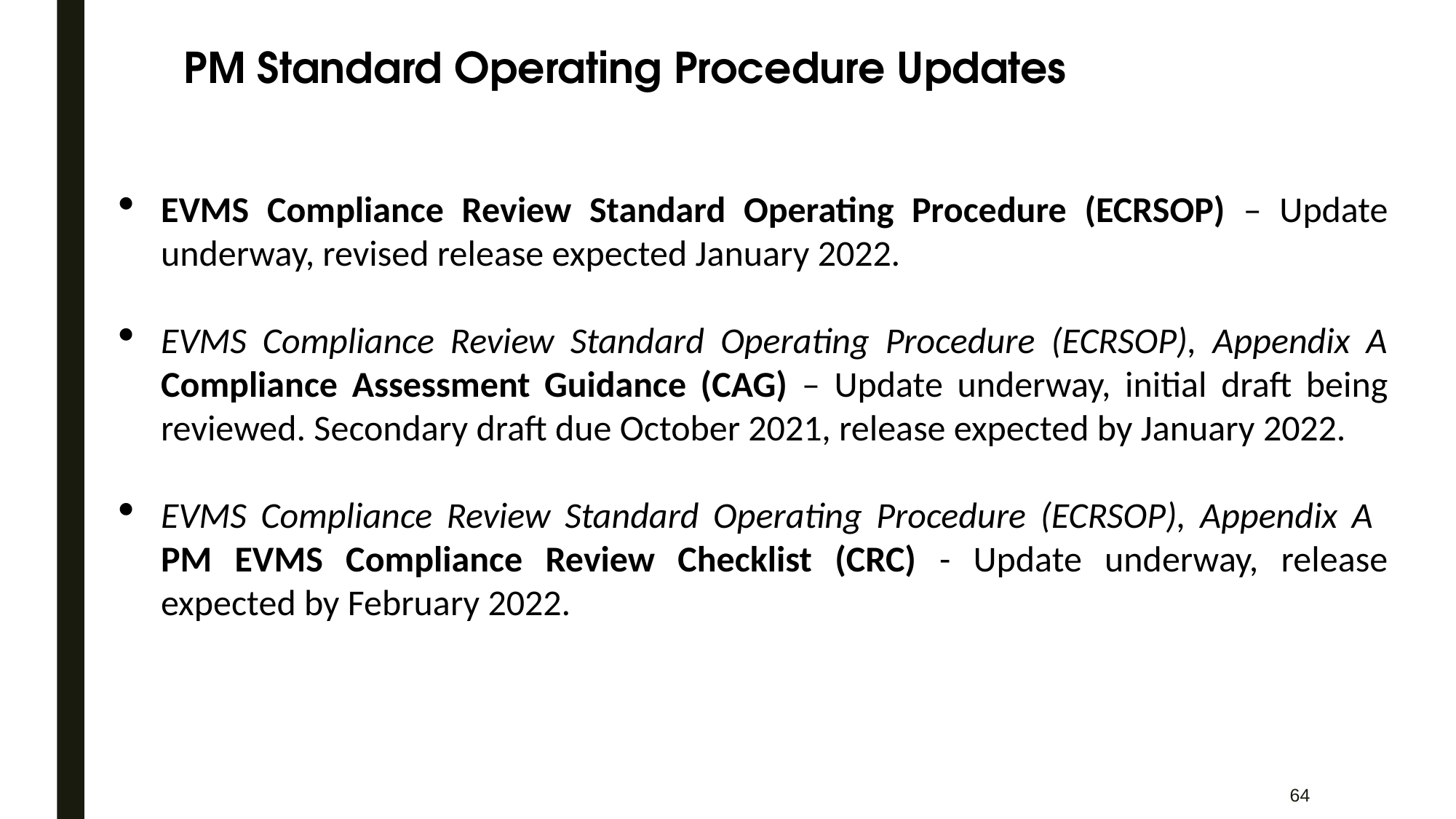

PM Standard Operating Procedure Updates

EVMS Compliance Review Standard Operating Procedure (ECRSOP) – Update underway, revised release expected January 2022.

EVMS Compliance Review Standard Operating Procedure (ECRSOP), Appendix A Compliance Assessment Guidance (CAG) – Update underway, initial draft being reviewed. Secondary draft due October 2021, release expected by January 2022.

EVMS Compliance Review Standard Operating Procedure (ECRSOP), Appendix A  PM EVMS Compliance Review Checklist (CRC) - Update underway, release expected by February 2022.

64